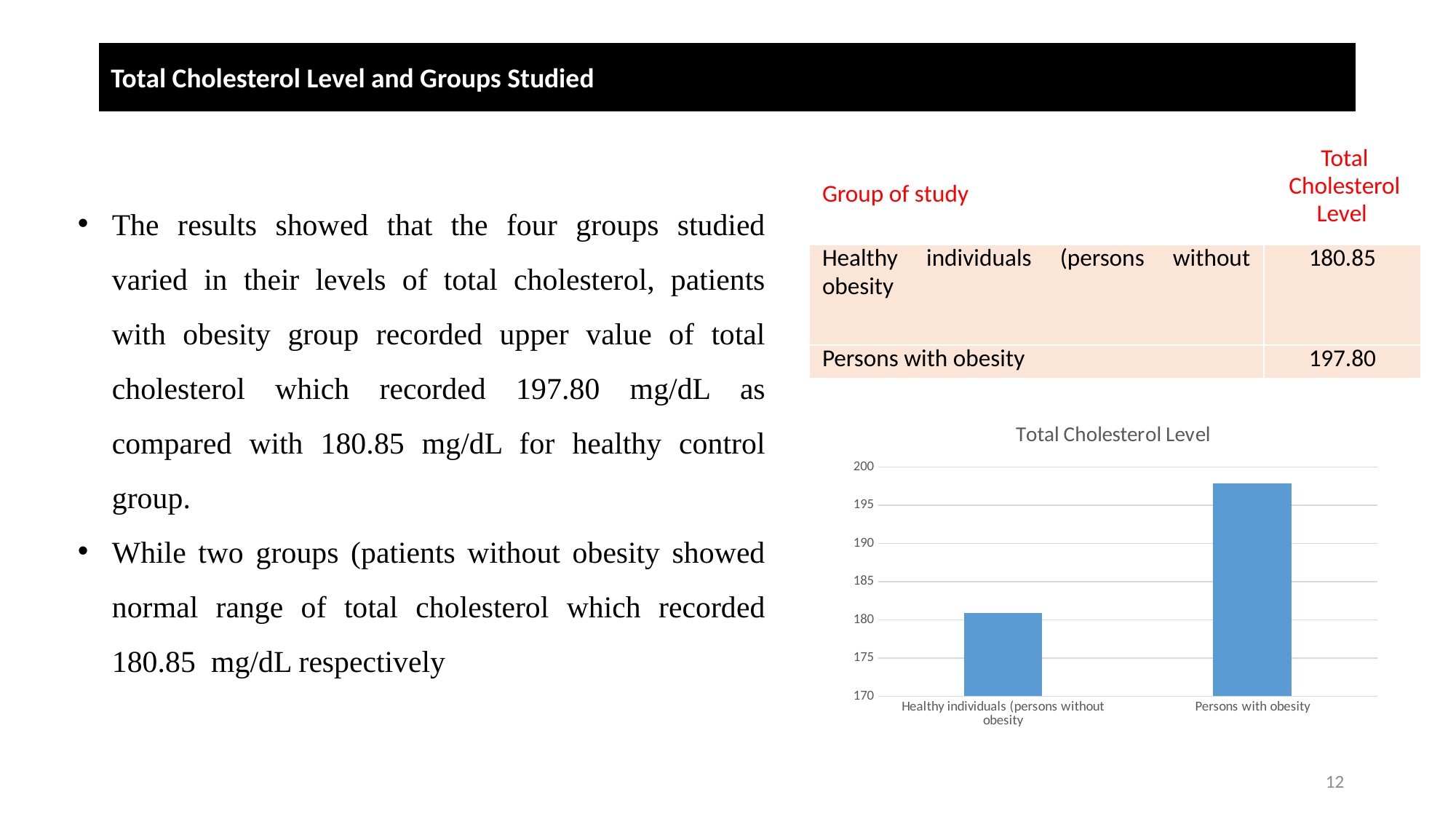

# Total Cholesterol Level and Groups Studied
| Group of study | Total Cholesterol Level |
| --- | --- |
| Healthy individuals (persons without obesity | 180.85 |
| Persons with obesity | 197.80 |
The results showed that the four groups studied varied in their levels of total cholesterol, patients with obesity group recorded upper value of total cholesterol which recorded 197.80 mg/dL as compared with 180.85 mg/dL for healthy control group.
While two groups (patients without obesity showed normal range of total cholesterol which recorded 180.85  mg/dL respectively

### Chart:

| Category | Total Cholesterol Level  |
|---|---|
| Healthy individuals (persons without obesity | 180.85 |
| Persons with obesity | 197.8 |
12